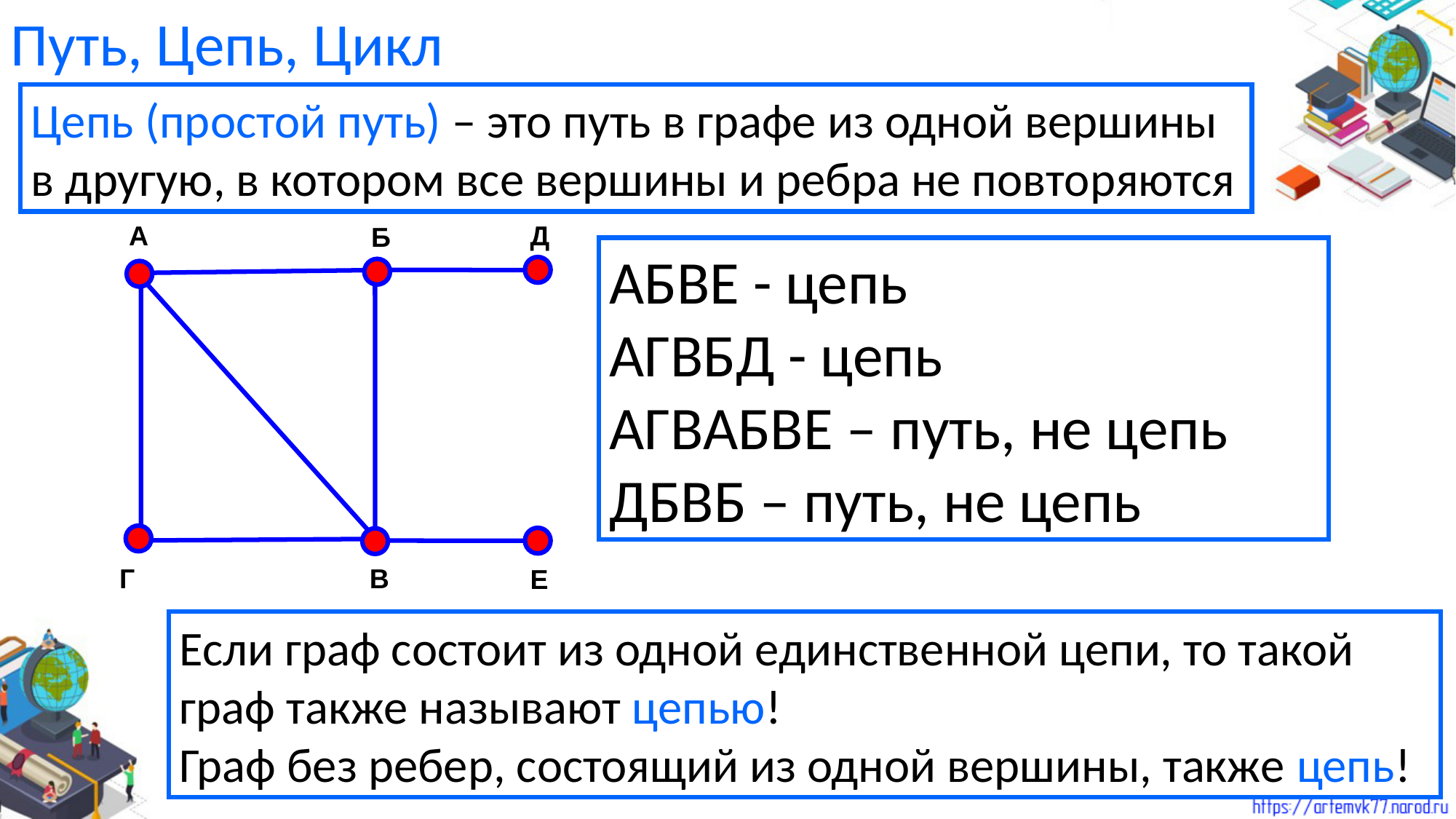

Путь, Цепь, Цикл
Цепь (простой путь) – это путь в графе из одной вершины в другую, в котором все вершины и ребра не повторяются
Д
А
Б

В
Г
Е
АБВЕ - цепь
АГВБД - цепь
АГВАБВЕ – путь, не цепь
ДБВБ – путь, не цепь
Если граф состоит из одной единственной цепи, то такой граф также называют цепью!
Граф без ребер, состоящий из одной вершины, также цепь!